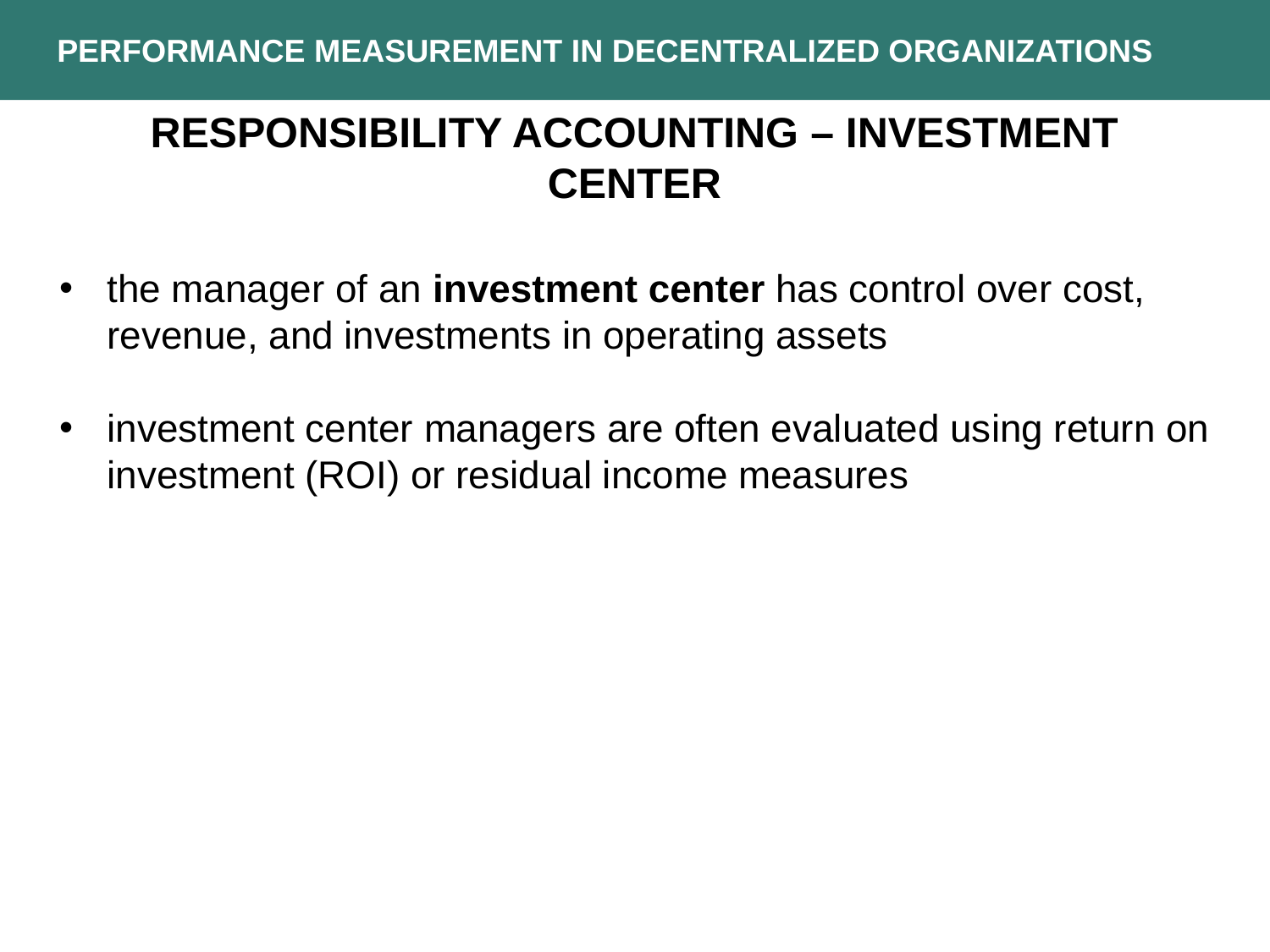

PERFORMANCE MEASUREMENT IN DECENTRALIZED ORGANIZATIONS
RESPONSIBILITY ACCOUNTING – INVESTMENT CENTER

the manager of an investment center has control over cost, revenue, and investments in operating assets

investment center managers are often evaluated using return on investment (ROI) or residual income measures